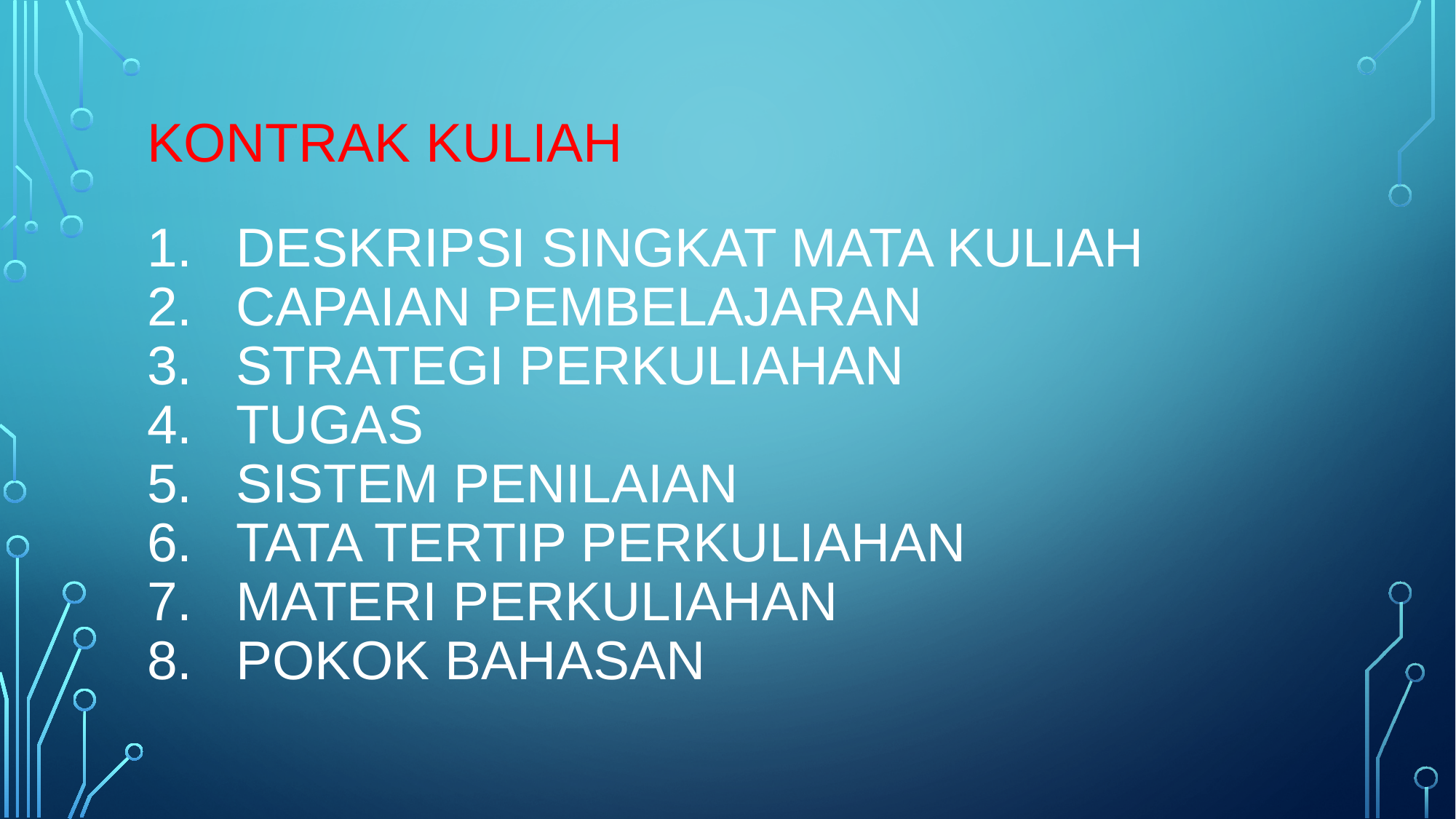

# Kontrak KULIAH
Deskripsi singkat mata kuliah
Capaian pembelajaran
Strategi perkuliahan
Tugas
Sistem penilaian
Tata tertip perkuliahan
Materi perkuliahan
POKOk BAHASAN